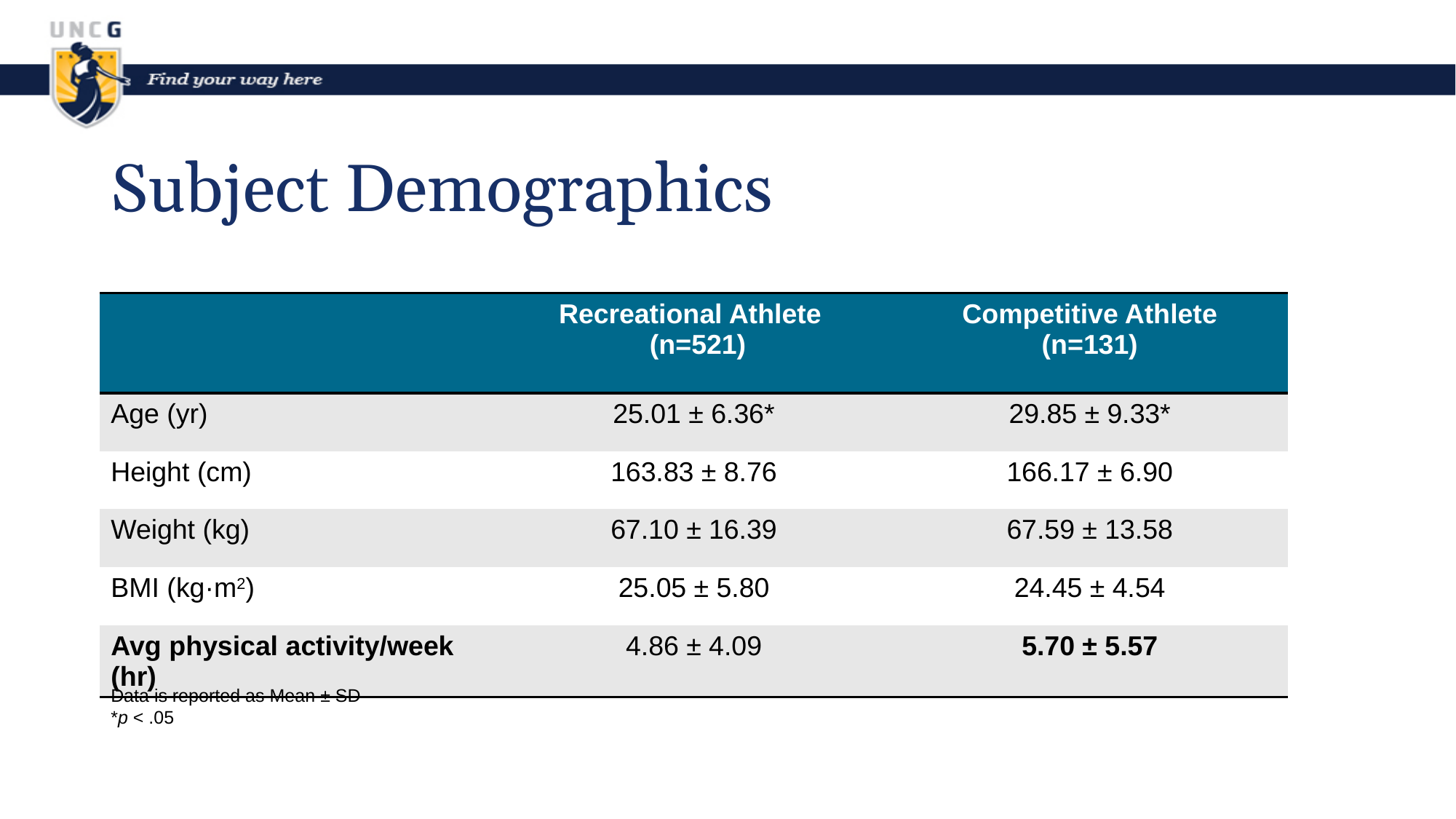

# Subject Demographics
|  | Recreational Athlete (n=521) | Competitive Athlete (n=131) |
| --- | --- | --- |
| Age (yr) | 25.01 ± 6.36\* | 29.85 ± 9.33\* |
| Height (cm) | 163.83 ± 8.76 | 166.17 ± 6.90 |
| Weight (kg) | 67.10 ± 16.39 | 67.59 ± 13.58 |
| BMI (kg·m2) | 25.05 ± 5.80 | 24.45 ± 4.54 |
| Avg physical activity/week (hr) | 4.86 ± 4.09 | 5.70 ± 5.57 |
Data is reported as Mean ± SD
*p < .05